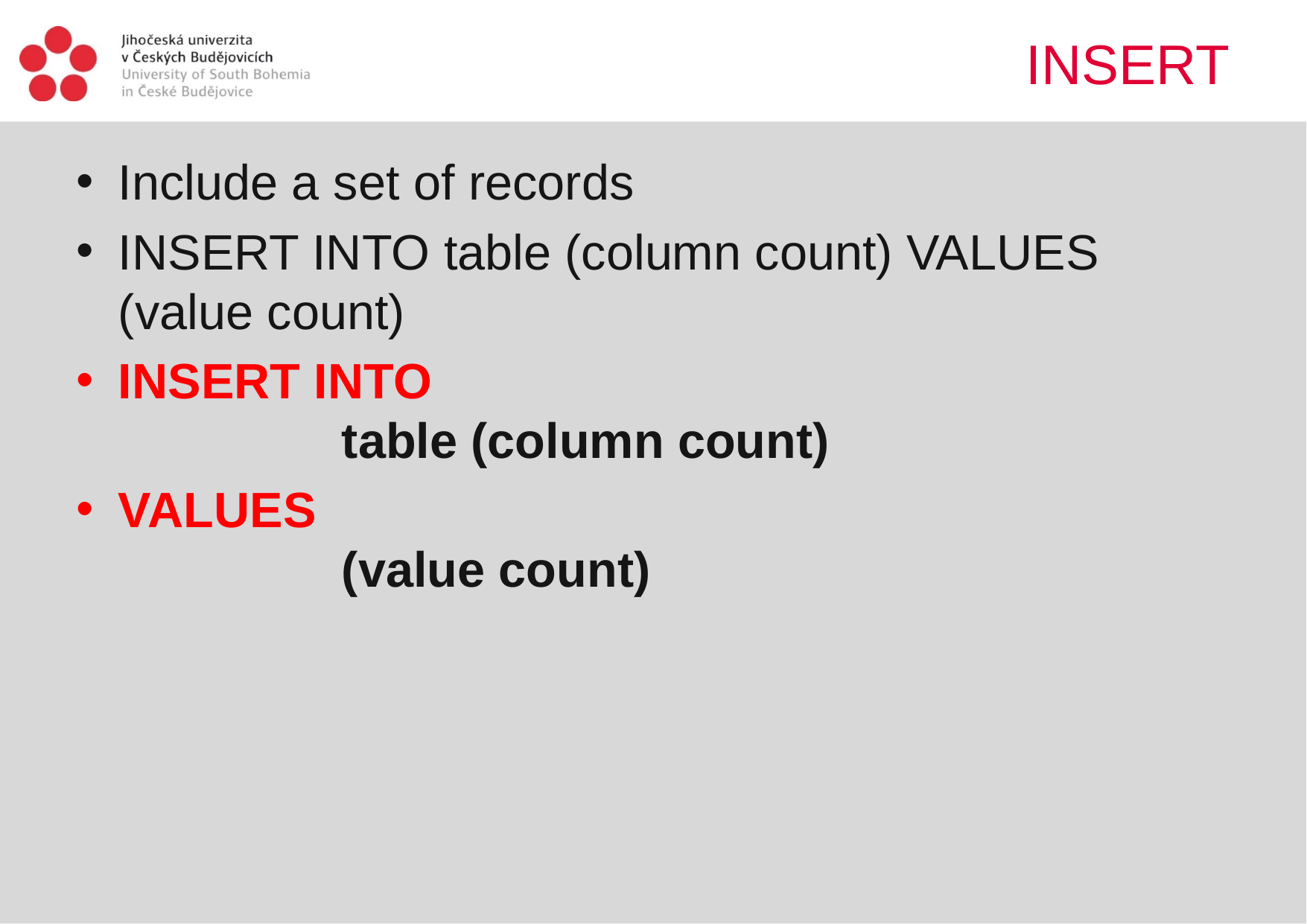

# INSERT
Include a set of records
INSERT INTO table (column count) VALUES (value count)
INSERT INTO
		table (column count)
VALUES
		(value count)